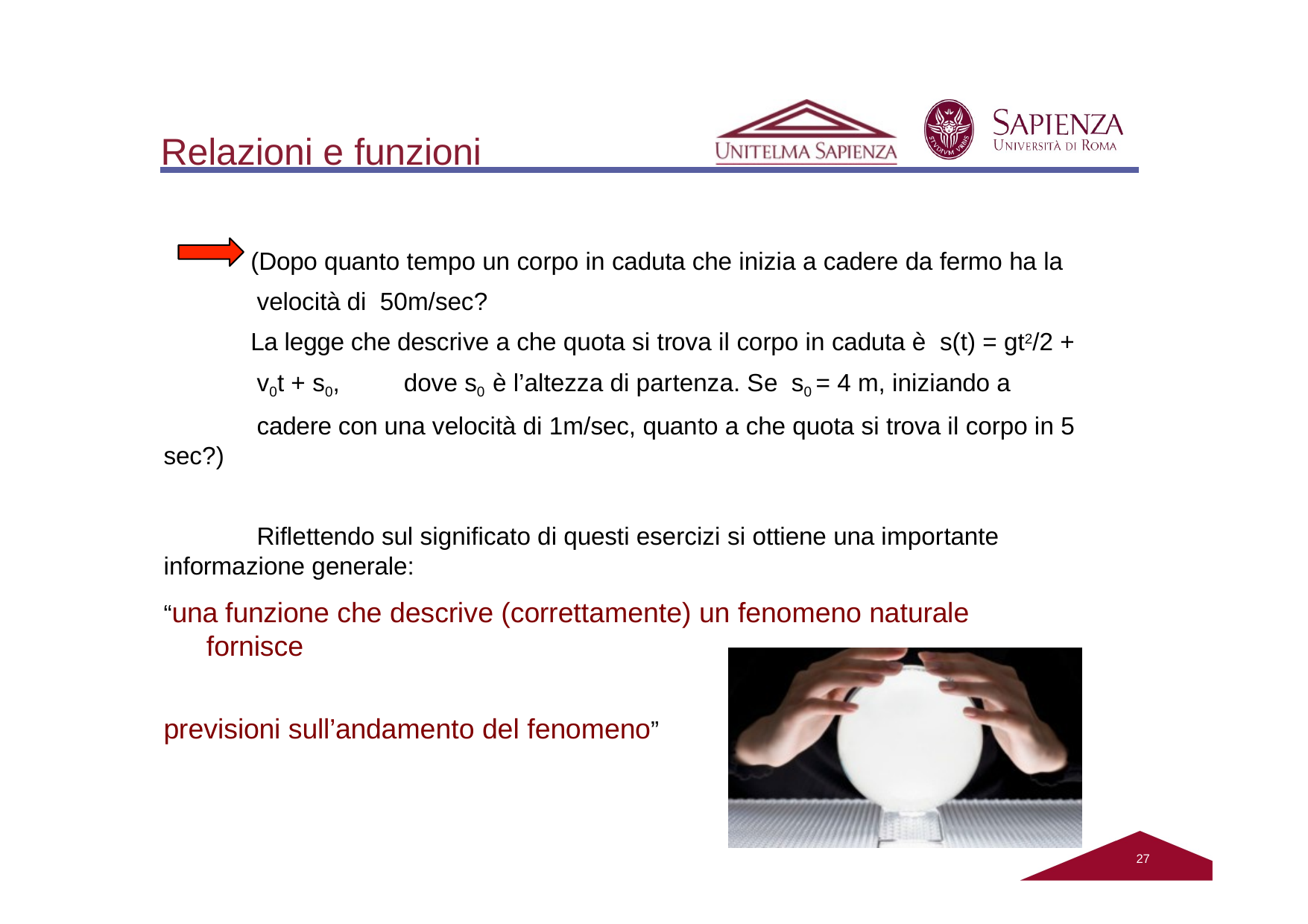

# Relazioni e funzioni
(Dopo quanto tempo un corpo in caduta che inizia a cadere da fermo ha la velocità di  50m/sec?
La legge che descrive a che quota si trova il corpo in caduta è  s(t) = gt2/2 + v0t + s0,	dove s0  è l’altezza di partenza. Se  s0 = 4 m, iniziando a
cadere con una velocità di 1m/sec, quanto a che quota si trova il corpo in 5 sec?)

Riflettendo sul significato di questi esercizi si ottiene una importante informazione generale:

“una funzione che descrive (correttamente) un fenomeno naturale fornisce

previsioni sull’andamento del fenomeno”

27